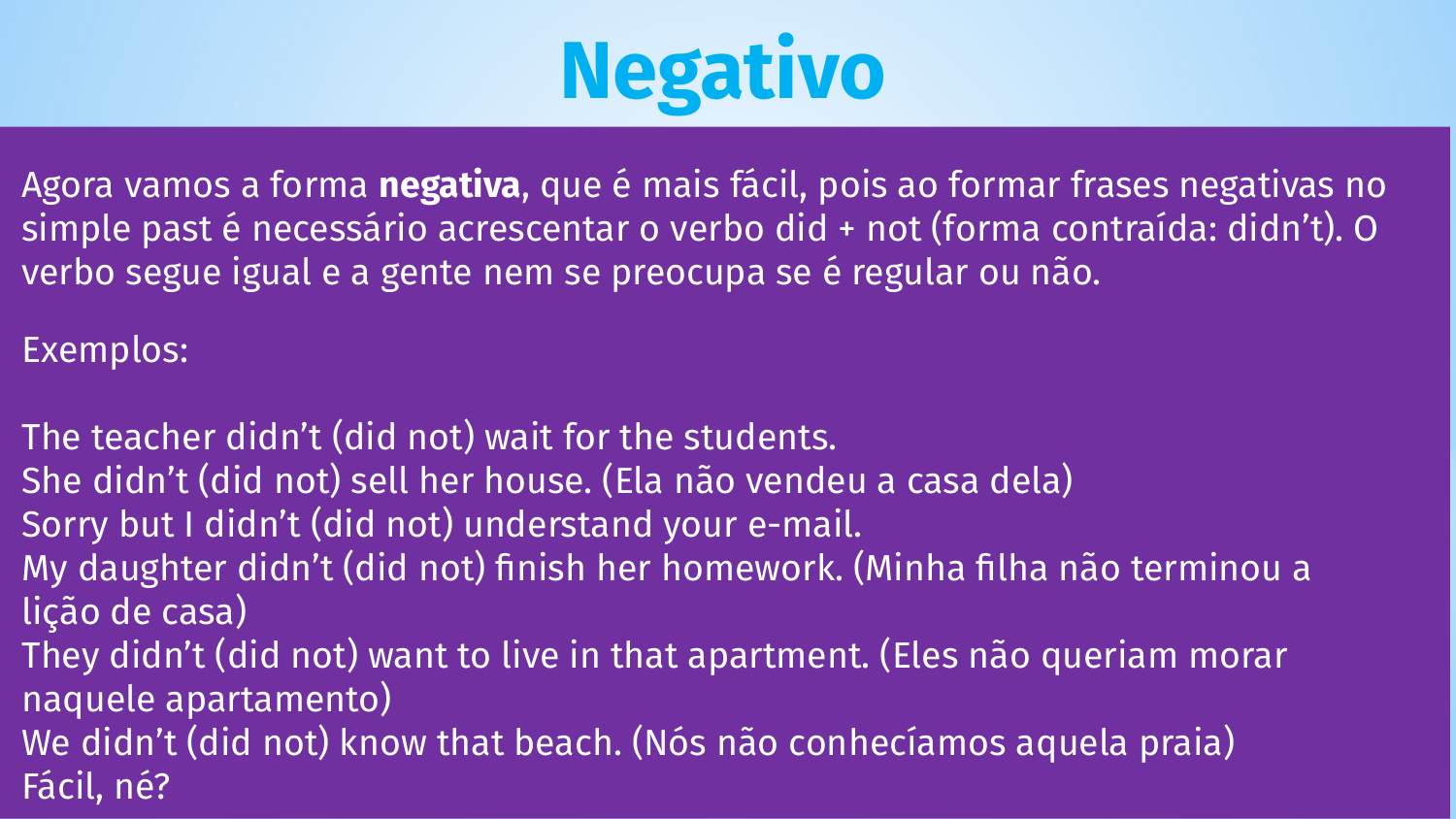

Negativo

Agora vamos a forma negativa, que é mais fácil, pois ao formar frases negativas no simple past é necessário acrescentar o verbo did + not (forma contraída: didn’t). O verbo segue igual e a gente nem se preocupa se é regular ou não.
Exemplos:

The teacher didn’t (did not) wait for the students.
She didn’t (did not) sell her house. (Ela não vendeu a casa dela)
Sorry but I didn’t (did not) understand your e-mail.
My daughter didn’t (did not) finish her homework. (Minha filha não terminou a lição de casa)
They didn’t (did not) want to live in that apartment. (Eles não queriam morar naquele apartamento)
We didn’t (did not) know that beach. (Nós não conhecíamos aquela praia)
Fácil, né?